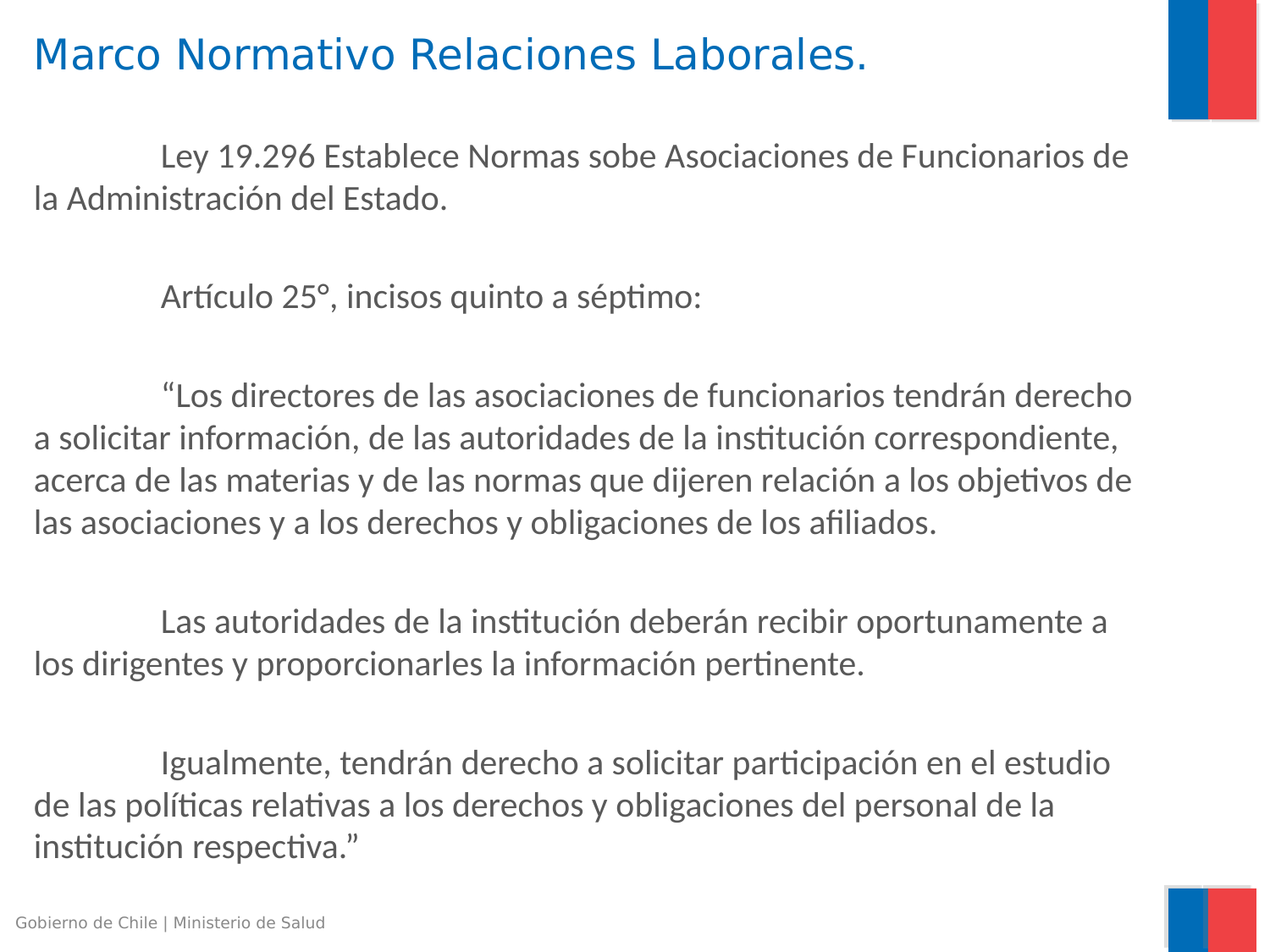

# Marco Normativo Relaciones Laborales.
	Ley 19.296 Establece Normas sobe Asociaciones de Funcionarios de la Administración del Estado.

	Artículo 25°, incisos quinto a séptimo:

	“Los directores de las asociaciones de funcionarios tendrán derecho a solicitar información, de las autoridades de la institución correspondiente, acerca de las materias y de las normas que dijeren relación a los objetivos de las asociaciones y a los derechos y obligaciones de los afiliados.

	Las autoridades de la institución deberán recibir oportunamente a los dirigentes y proporcionarles la información pertinente.

	Igualmente, tendrán derecho a solicitar participación en el estudio de las políticas relativas a los derechos y obligaciones del personal de la institución respectiva.”
Gobierno de Chile | Ministerio de Salud